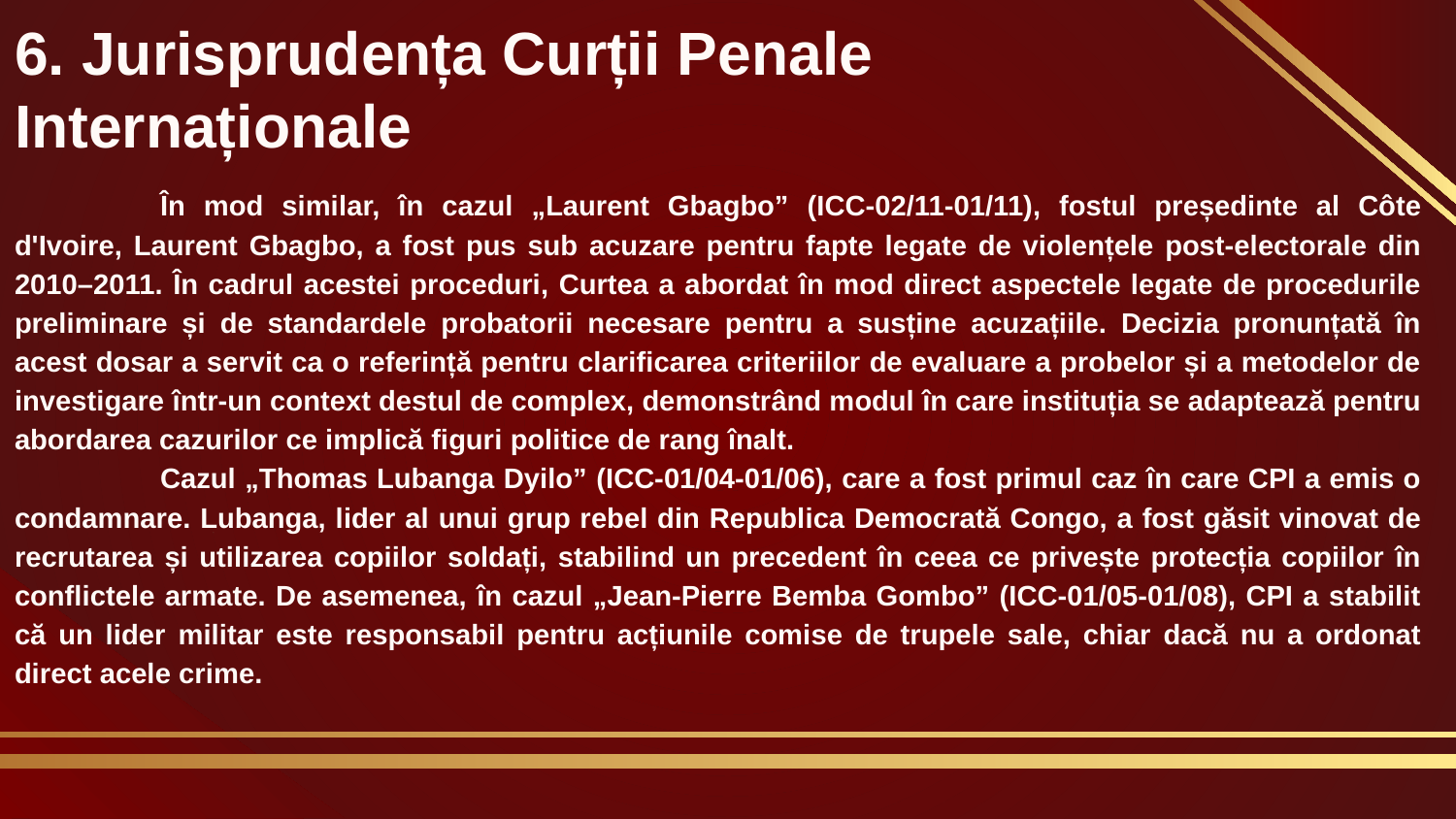

6. Jurisprudența Curții Penale Internaționale
	În mod similar, în cazul „Laurent Gbagbo” (ICC-02/11-01/11), fostul președinte al Côte d'Ivoire, Laurent Gbagbo, a fost pus sub acuzare pentru fapte legate de violențele post-electorale din 2010–2011. În cadrul acestei proceduri, Curtea a abordat în mod direct aspectele legate de procedurile preliminare și de standardele probatorii necesare pentru a susține acuzațiile. Decizia pronunțată în acest dosar a servit ca o referință pentru clarificarea criteriilor de evaluare a probelor și a metodelor de investigare într-un context destul de complex, demonstrând modul în care instituția se adaptează pentru abordarea cazurilor ce implică figuri politice de rang înalt.
	Cazul „Thomas Lubanga Dyilo” (ICC-01/04-01/06), care a fost primul caz în care CPI a emis o condamnare. Lubanga, lider al unui grup rebel din Republica Democrată Congo, a fost găsit vinovat de recrutarea și utilizarea copiilor soldați, stabilind un precedent în ceea ce privește protecția copiilor în conflictele armate. De asemenea, în cazul „Jean-Pierre Bemba Gombo” (ICC-01/05-01/08), CPI a stabilit că un lider militar este responsabil pentru acțiunile comise de trupele sale, chiar dacă nu a ordonat direct acele crime.